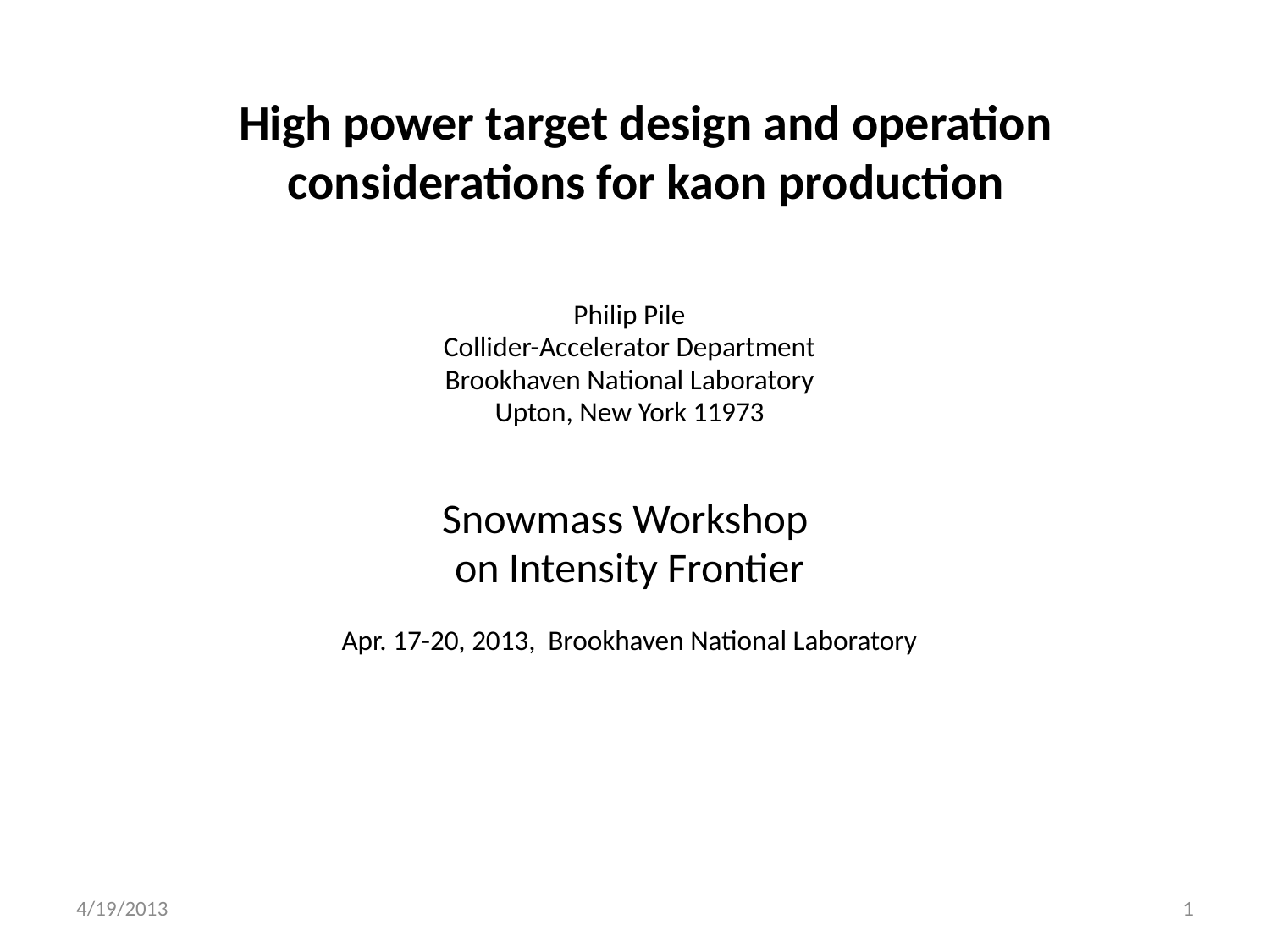

High power target design and operation considerations for kaon production
Philip Pile
Collider-Accelerator Department
Brookhaven National Laboratory
Upton, New York 11973

Snowmass Workshop
on Intensity Frontier

Apr. 17-20, 2013,  Brookhaven National Laboratory
4/19/2013
1